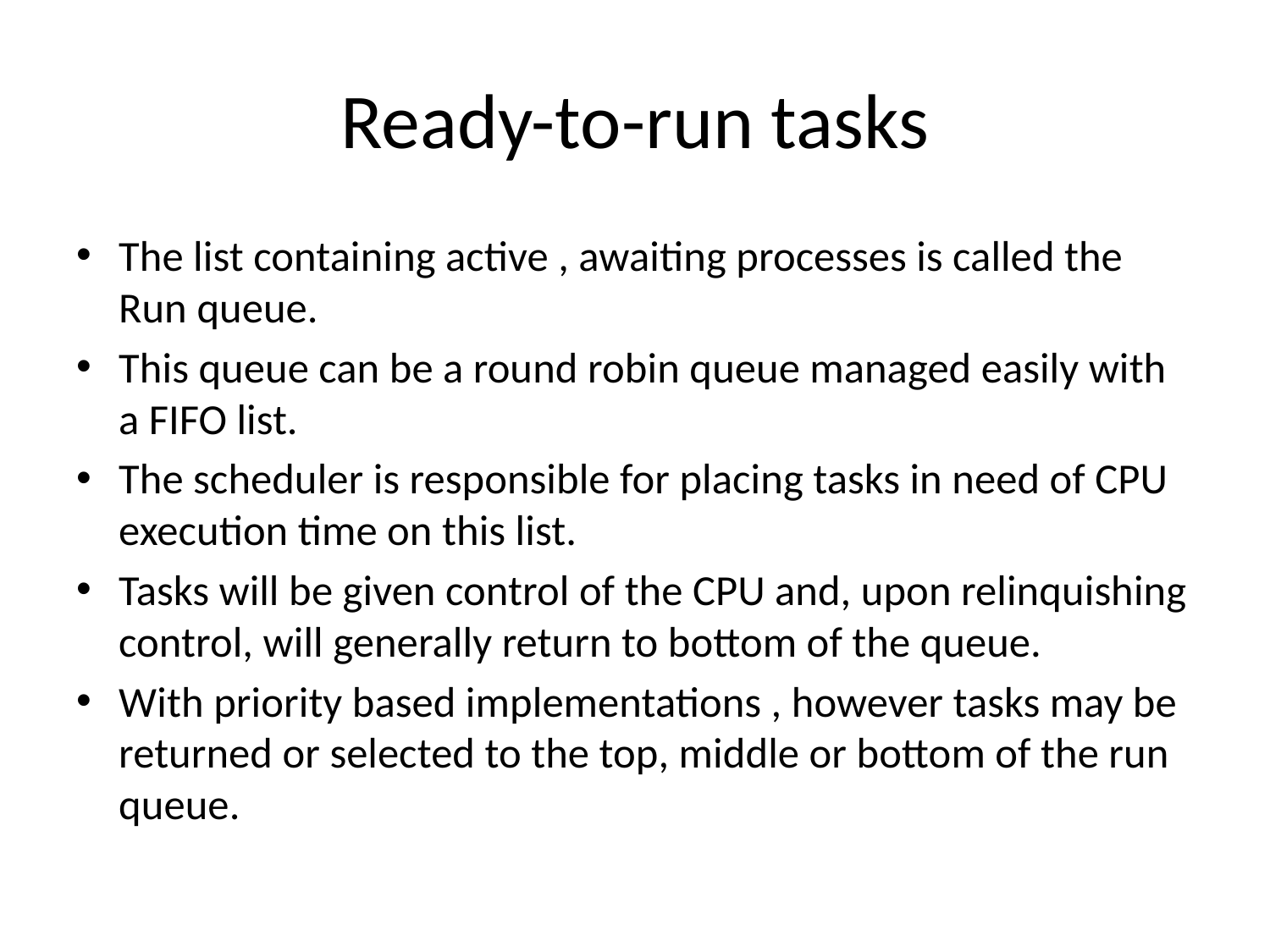

# Ready-to-run tasks
The list containing active , awaiting processes is called the Run queue.
This queue can be a round robin queue managed easily with a FIFO list.
The scheduler is responsible for placing tasks in need of CPU execution time on this list.
Tasks will be given control of the CPU and, upon relinquishing control, will generally return to bottom of the queue.
With priority based implementations , however tasks may be returned or selected to the top, middle or bottom of the run queue.